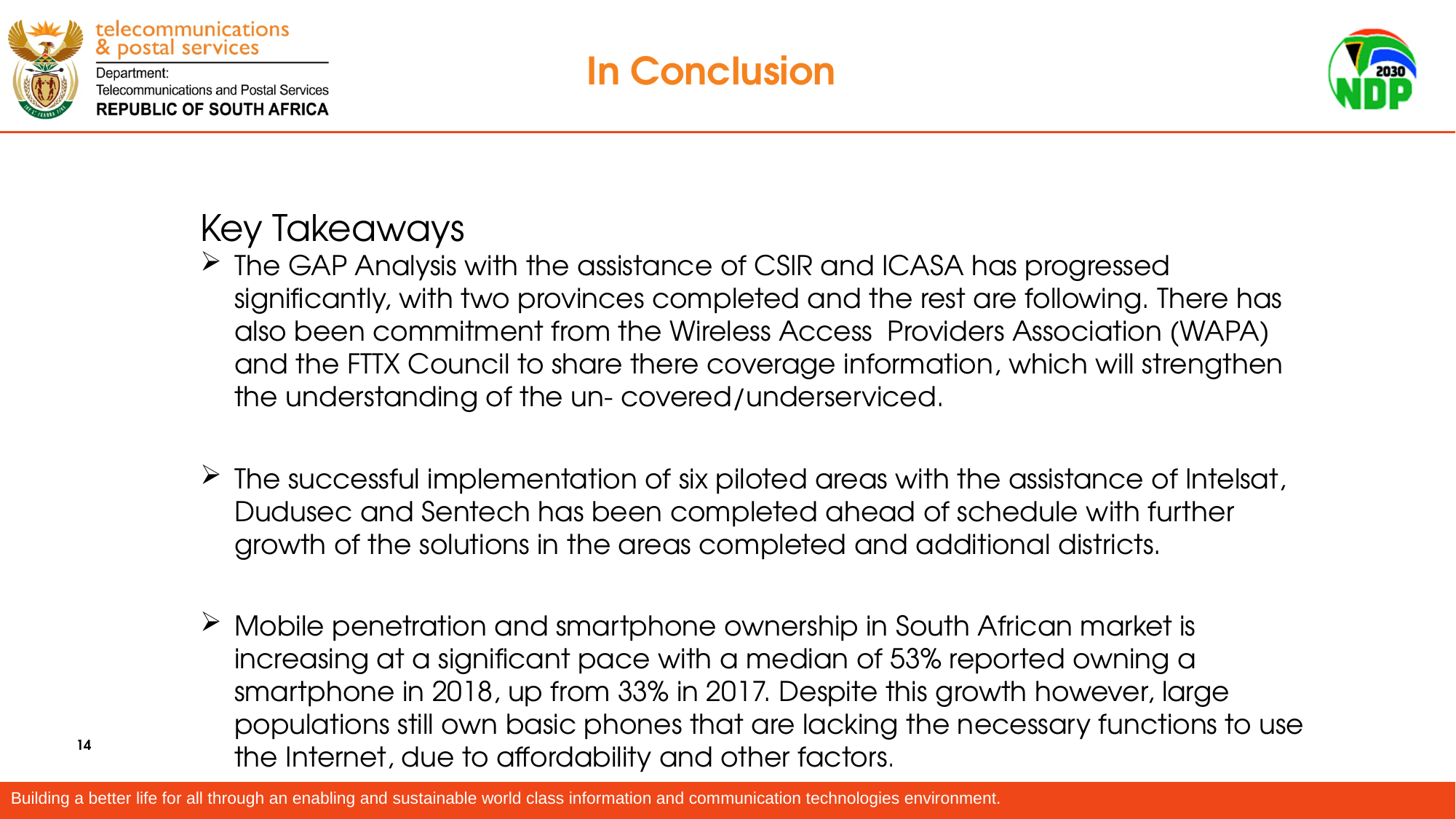

In Conclusion
Key Takeaways
The GAP Analysis with the assistance of CSIR and ICASA has progressed significantly, with two provinces completed and the rest are following. There has also been commitment from the Wireless Access  Providers Association (WAPA) and the FTTX Council to share there coverage information, which will strengthen the understanding of the un- covered/underserviced.
The successful implementation of six piloted areas with the assistance of Intelsat, Dudusec and Sentech has been completed ahead of schedule with further growth of the solutions in the areas completed and additional districts.
Mobile penetration and smartphone ownership in South African market is increasing at a significant pace with a median of 53% reported owning a smartphone in 2018, up from 33% in 2017. Despite this growth however, large populations still own basic phones that are lacking the necessary functions to use the Internet, due to affordability and other factors.
Building a better life for all through an enabling and sustainable world class information and communication technologies environment.